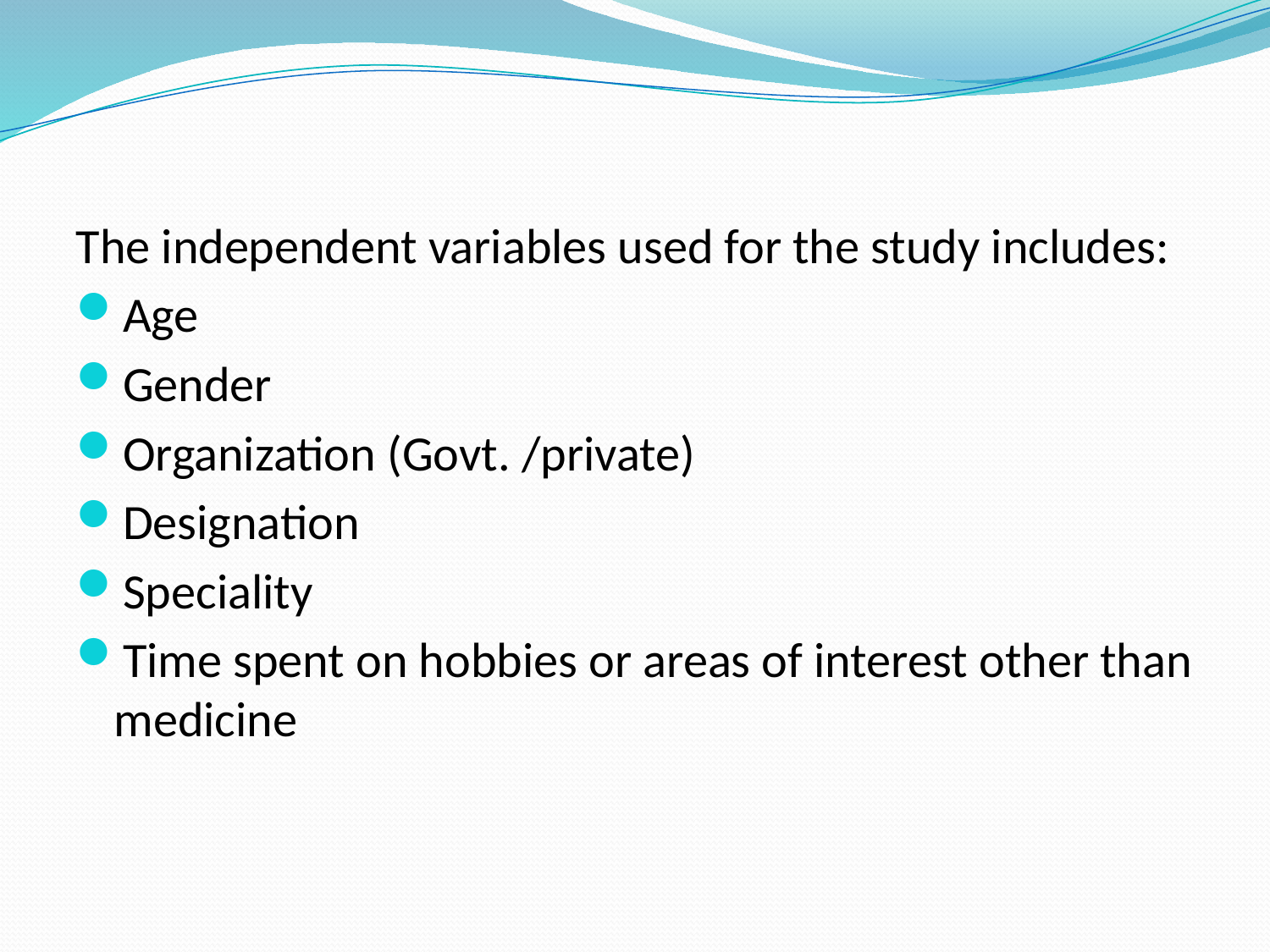

The independent variables used for the study includes:
Age
Gender
Organization (Govt. /private)
Designation
Speciality
Time spent on hobbies or areas of interest other than medicine